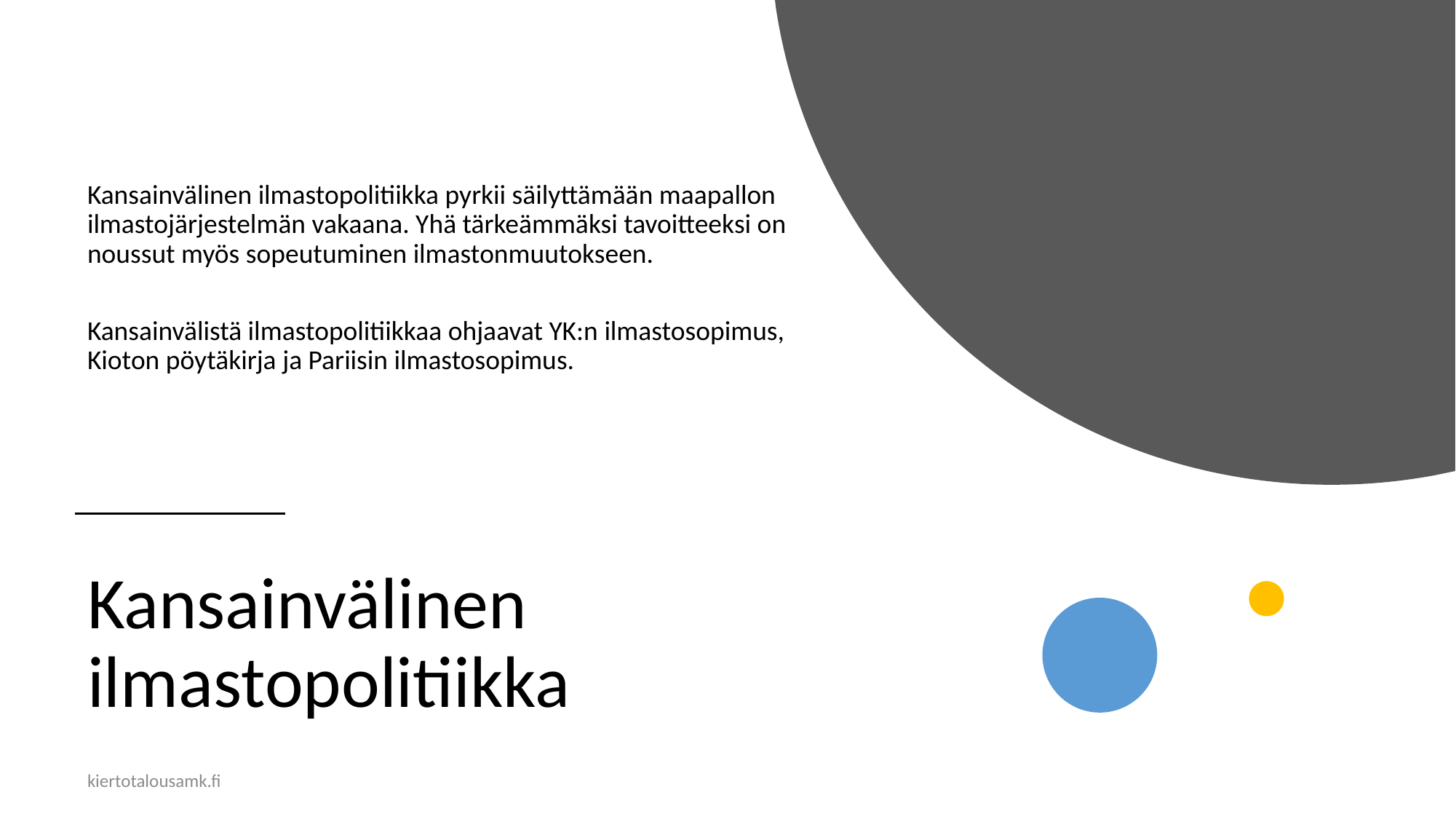

Kansainvälinen ilmastopolitiikka pyrkii säilyttämään maapallon ilmastojärjestelmän vakaana. Yhä tärkeämmäksi tavoitteeksi on noussut myös sopeutuminen ilmastonmuutokseen.

Kansainvälistä ilmastopolitiikkaa ohjaavat YK:n ilmastosopimus, Kioton pöytäkirja ja Pariisin ilmastosopimus.
# Kansainvälinen ilmastopolitiikka

kiertotalousamk.fi